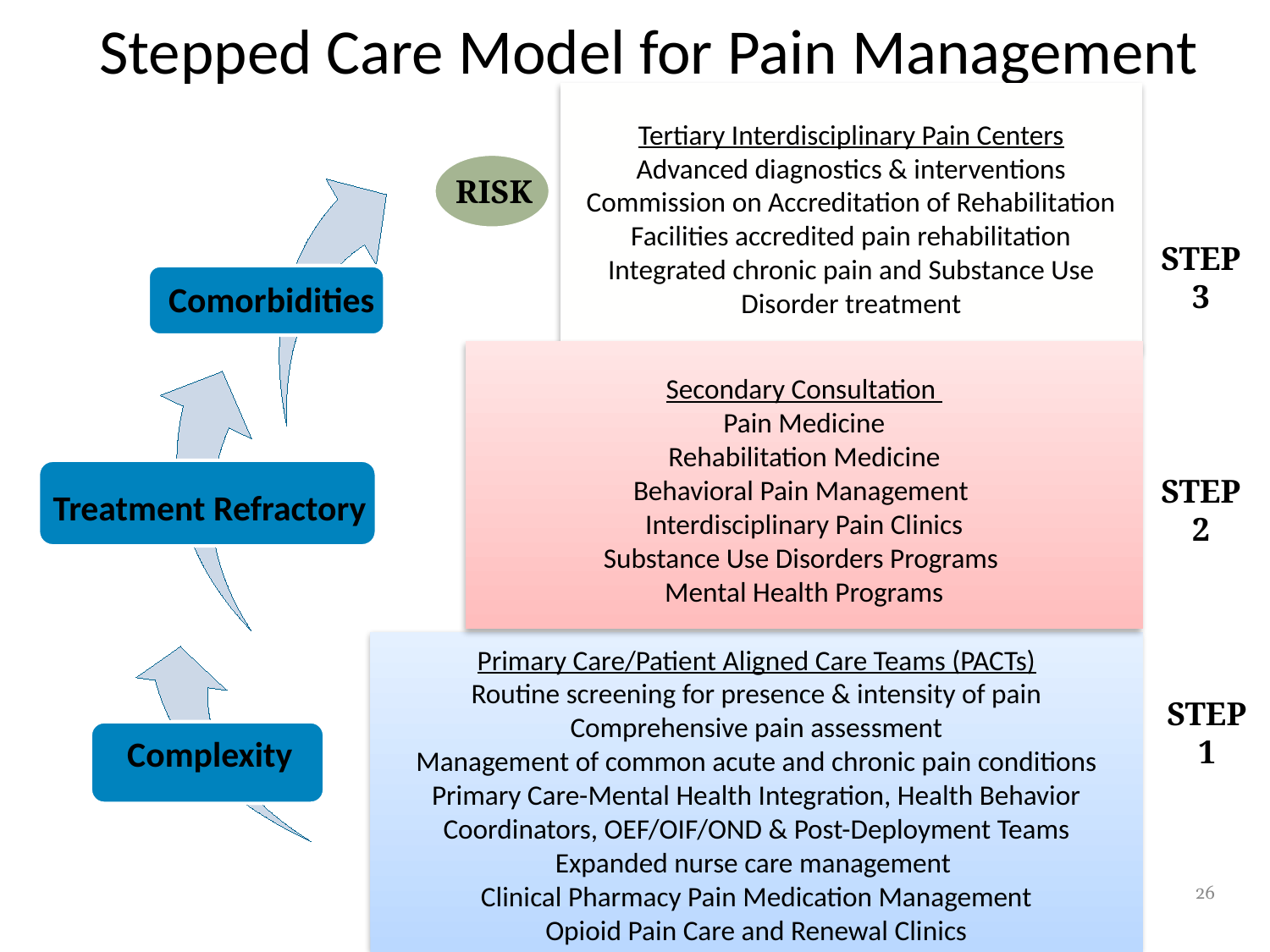

Stepped Care Model for Pain Management
Tertiary Interdisciplinary Pain Centers
Advanced diagnostics & interventions
Commission on Accreditation of Rehabilitation Facilities accredited pain rehabilitation
Integrated chronic pain and Substance Use Disorder treatment
Comorbidities
RISK
Treatment Refractory

Secondary Consultation
Pain Medicine
Rehabilitation Medicine
Behavioral Pain Management
Interdisciplinary Pain Clinics
Substance Use Disorders Programs
Mental Health Programs

Complexity

Primary Care/Patient Aligned Care Teams (PACTs)
Routine screening for presence & intensity of pain
Comprehensive pain assessment
Management of common acute and chronic pain conditions
Primary Care-Mental Health Integration, Health Behavior Coordinators, OEF/OIF/OND & Post-Deployment Teams
Expanded nurse care management
Clinical Pharmacy Pain Medication Management
Opioid Pain Care and Renewal Clinics

STEP
3
STEP
2
STEP
1
26